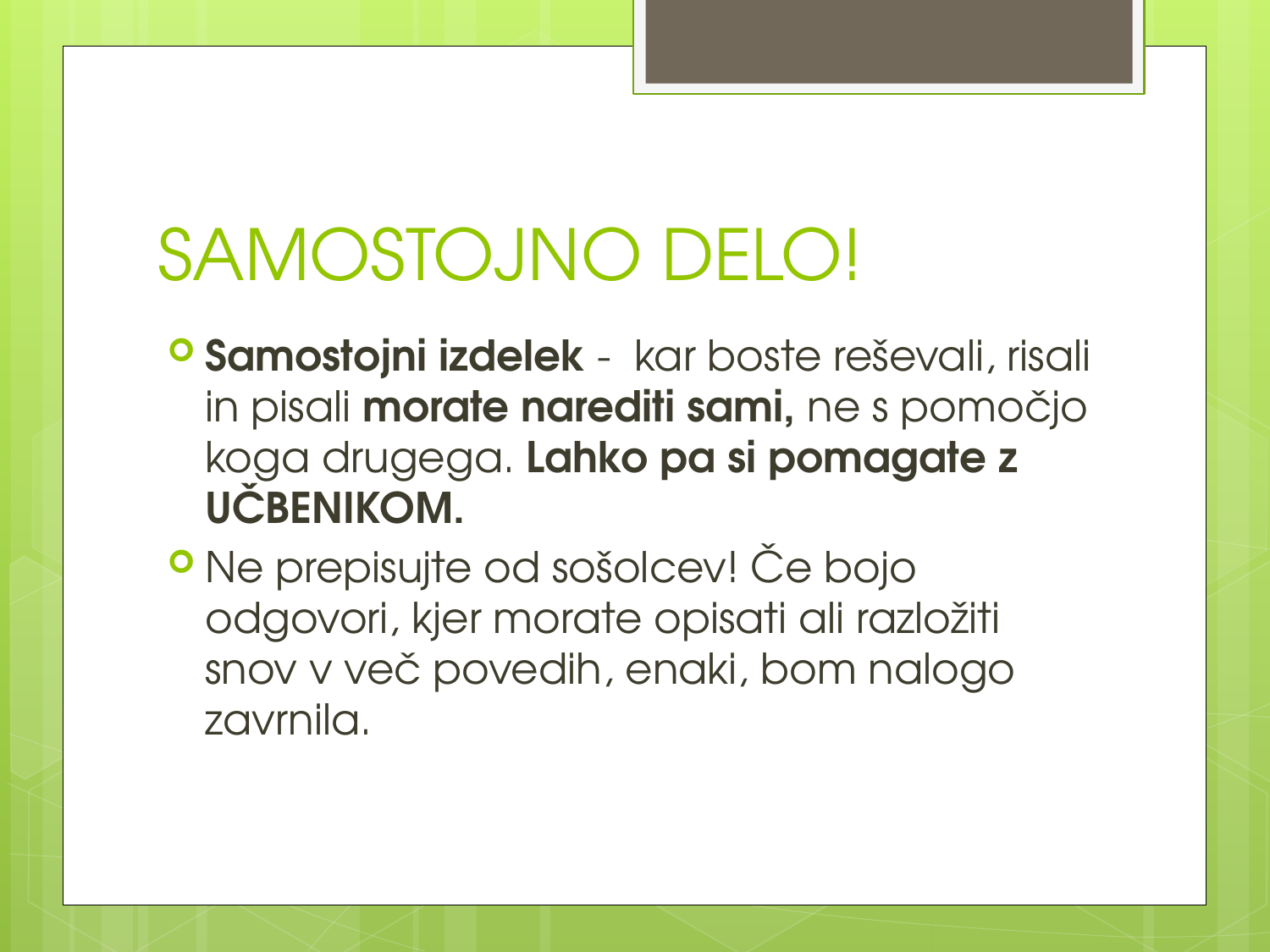

# SAMOSTOJNO DELO!
Samostojni izdelek -  kar boste reševali, risali in pisali morate narediti sami, ne s pomočjo koga drugega. Lahko pa si pomagate z UČBENIKOM.
Ne prepisujte od sošolcev! Če bojo odgovori, kjer morate opisati ali razložiti snov v več povedih, enaki, bom nalogo zavrnila.